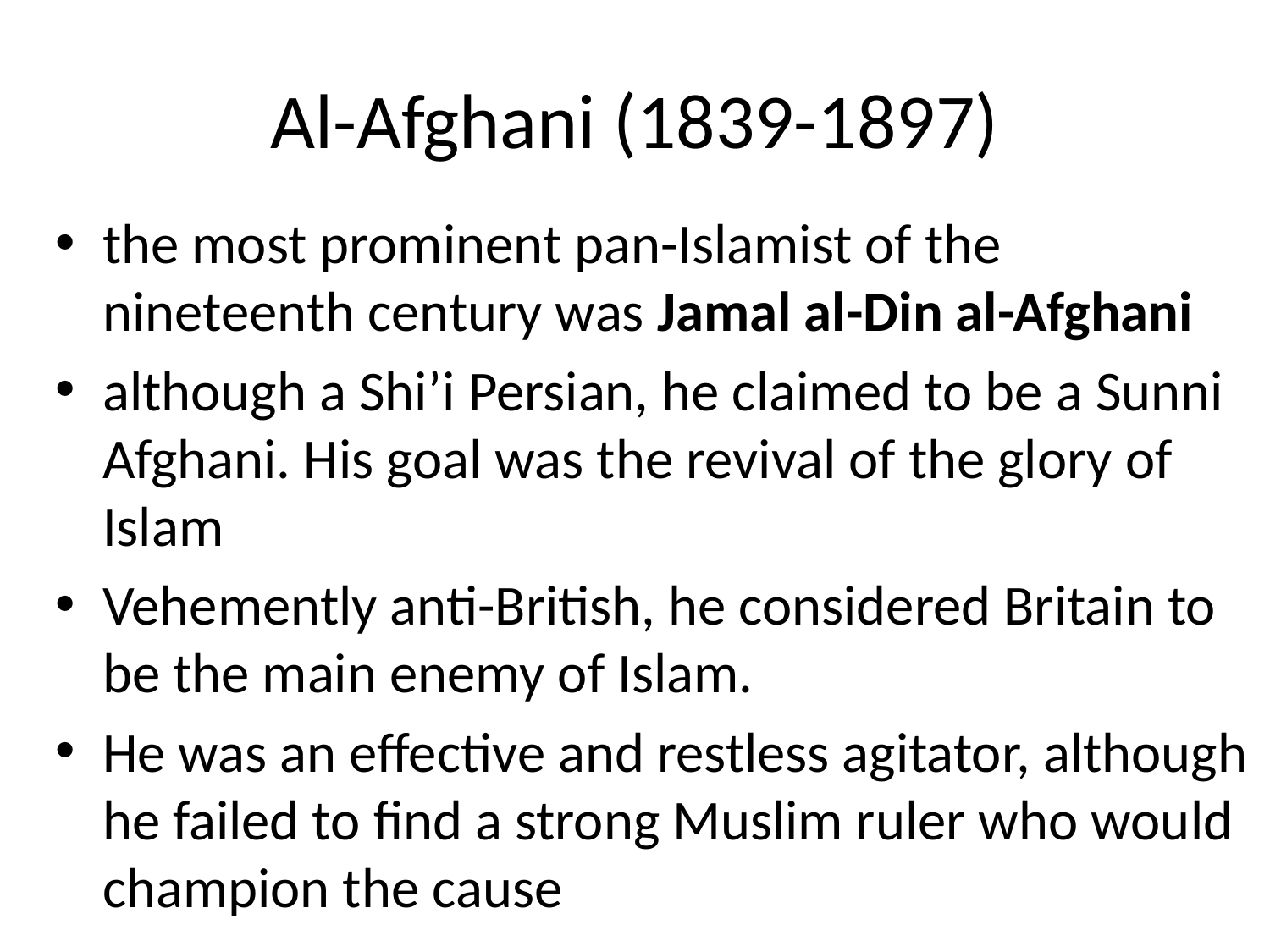

# Al-Afghani (1839-1897)
the most prominent pan-Islamist of the nineteenth century was Jamal al-Din al-Afghani
although a Shi’i Persian, he claimed to be a Sunni Afghani. His goal was the revival of the glory of Islam
Vehemently anti-British, he considered Britain to be the main enemy of Islam.
He was an effective and restless agitator, although he failed to find a strong Muslim ruler who would champion the cause